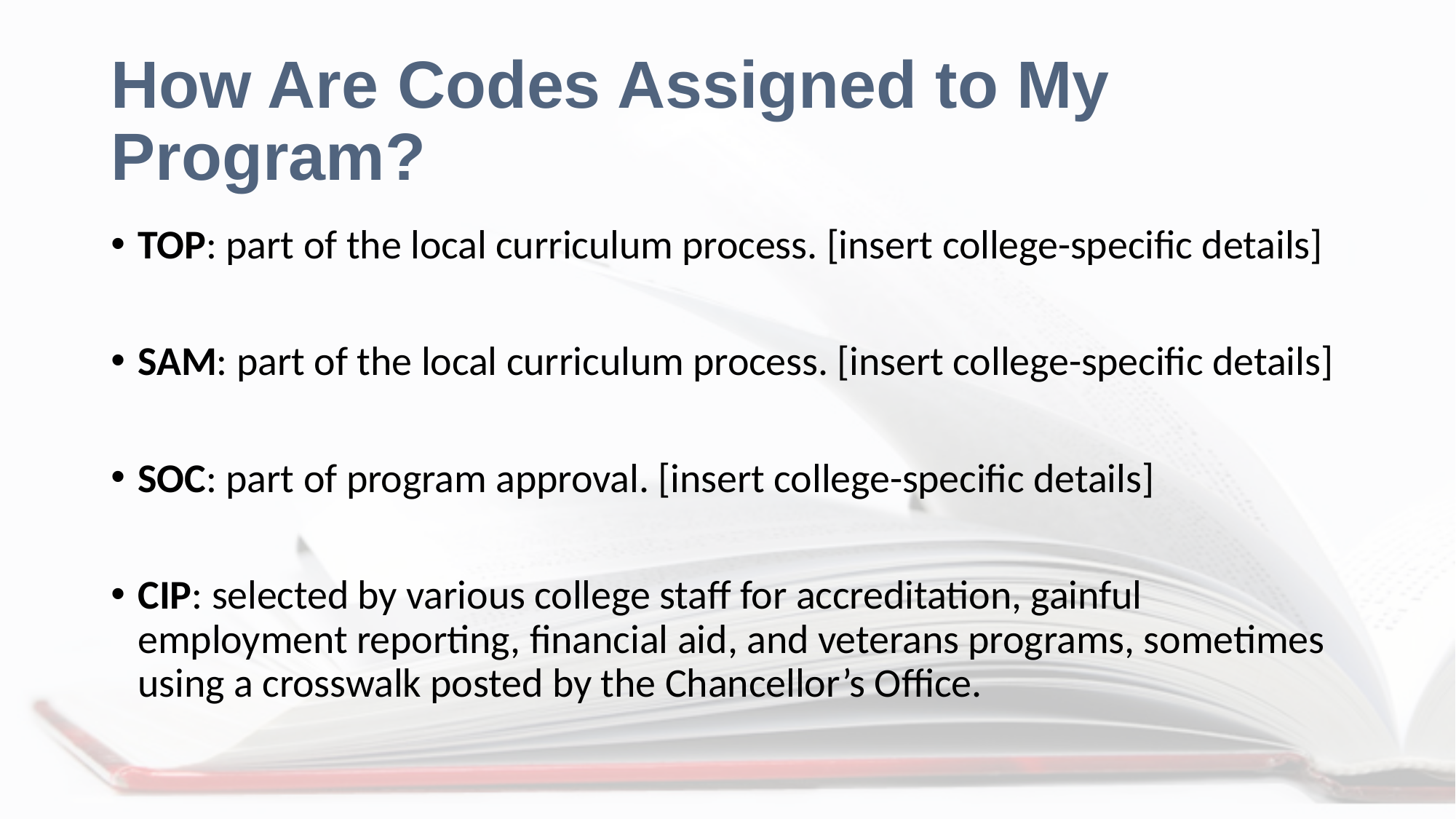

# How Are Codes Assigned to My Program?
TOP: part of the local curriculum process. [insert college-specific details]

SAM: part of the local curriculum process. [insert college-specific details]

SOC: part of program approval. [insert college-specific details]

CIP: selected by various college staff for accreditation, gainful employment reporting, financial aid, and veterans programs, sometimes using a crosswalk posted by the Chancellor’s Office.